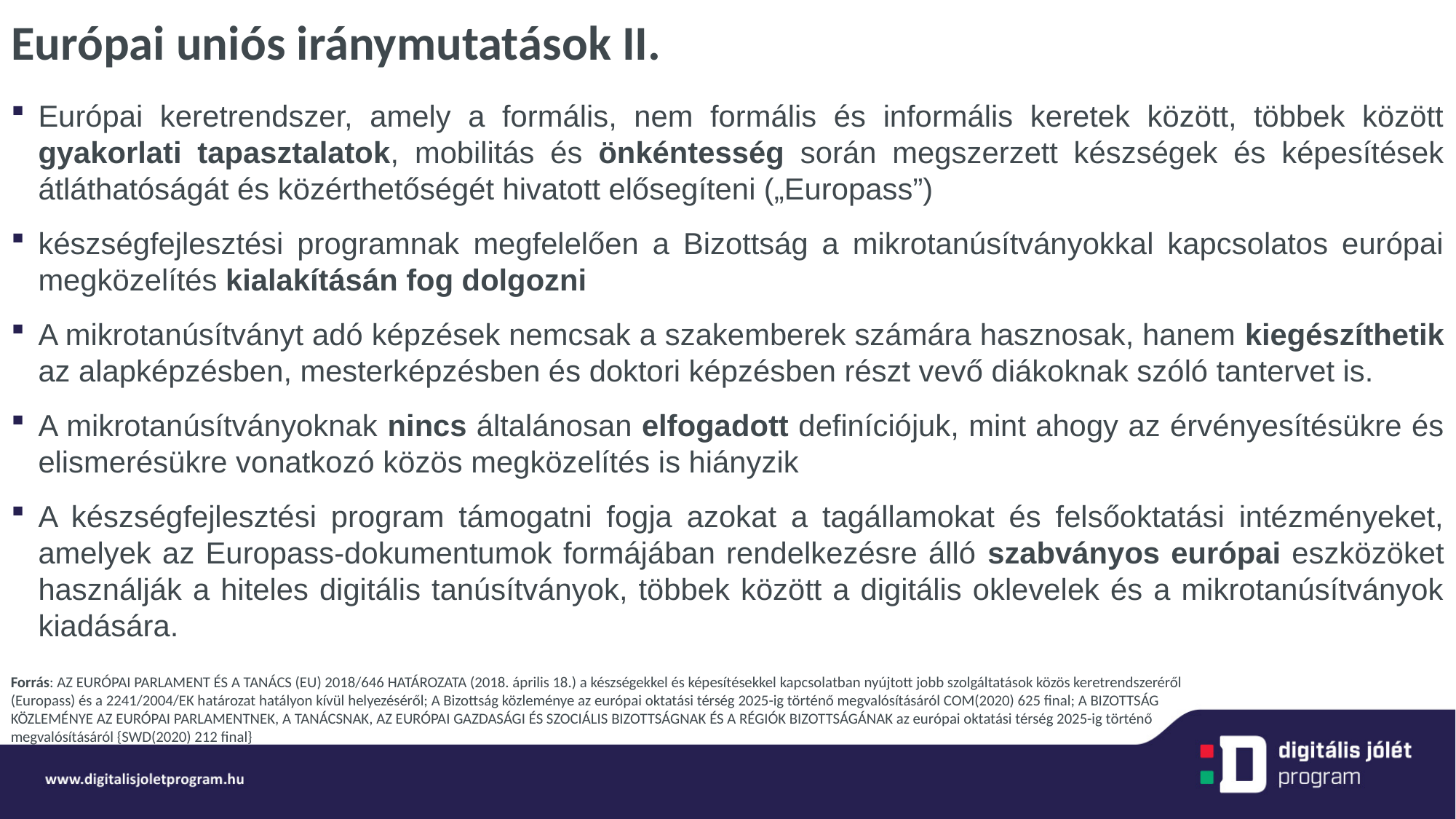

# Európai uniós iránymutatások II.
Európai keretrendszer, amely a formális, nem formális és informális keretek között, többek között gyakorlati tapasztalatok, mobilitás és önkéntesség során megszerzett készségek és képesítések átláthatóságát és közérthetőségét hivatott elősegíteni („Europass”)
készségfejlesztési programnak megfelelően a Bizottság a mikrotanúsítványokkal kapcsolatos európai megközelítés kialakításán fog dolgozni
A mikrotanúsítványt adó képzések nemcsak a szakemberek számára hasznosak, hanem kiegészíthetik az alapképzésben, mesterképzésben és doktori képzésben részt vevő diákoknak szóló tantervet is.
A mikrotanúsítványoknak nincs általánosan elfogadott definíciójuk, mint ahogy az érvényesítésükre és elismerésükre vonatkozó közös megközelítés is hiányzik
A készségfejlesztési program támogatni fogja azokat a tagállamokat és felsőoktatási intézményeket, amelyek az Europass-dokumentumok formájában rendelkezésre álló szabványos európai eszközöket használják a hiteles digitális tanúsítványok, többek között a digitális oklevelek és a mikrotanúsítványok kiadására.
Forrás: AZ EURÓPAI PARLAMENT ÉS A TANÁCS (EU) 2018/646 HATÁROZATA (2018. április 18.) a készségekkel és képesítésekkel kapcsolatban nyújtott jobb szolgáltatások közös keretrendszeréről (Europass) és a 2241/2004/EK határozat hatályon kívül helyezéséről; A Bizottság közleménye az európai oktatási térség 2025-ig történő megvalósításáról COM(2020) 625 final; A BIZOTTSÁG KÖZLEMÉNYE AZ EURÓPAI PARLAMENTNEK, A TANÁCSNAK, AZ EURÓPAI GAZDASÁGI ÉS SZOCIÁLIS BIZOTTSÁGNAK ÉS A RÉGIÓK BIZOTTSÁGÁNAK az európai oktatási térség 2025-ig történő megvalósításáról {SWD(2020) 212 final}